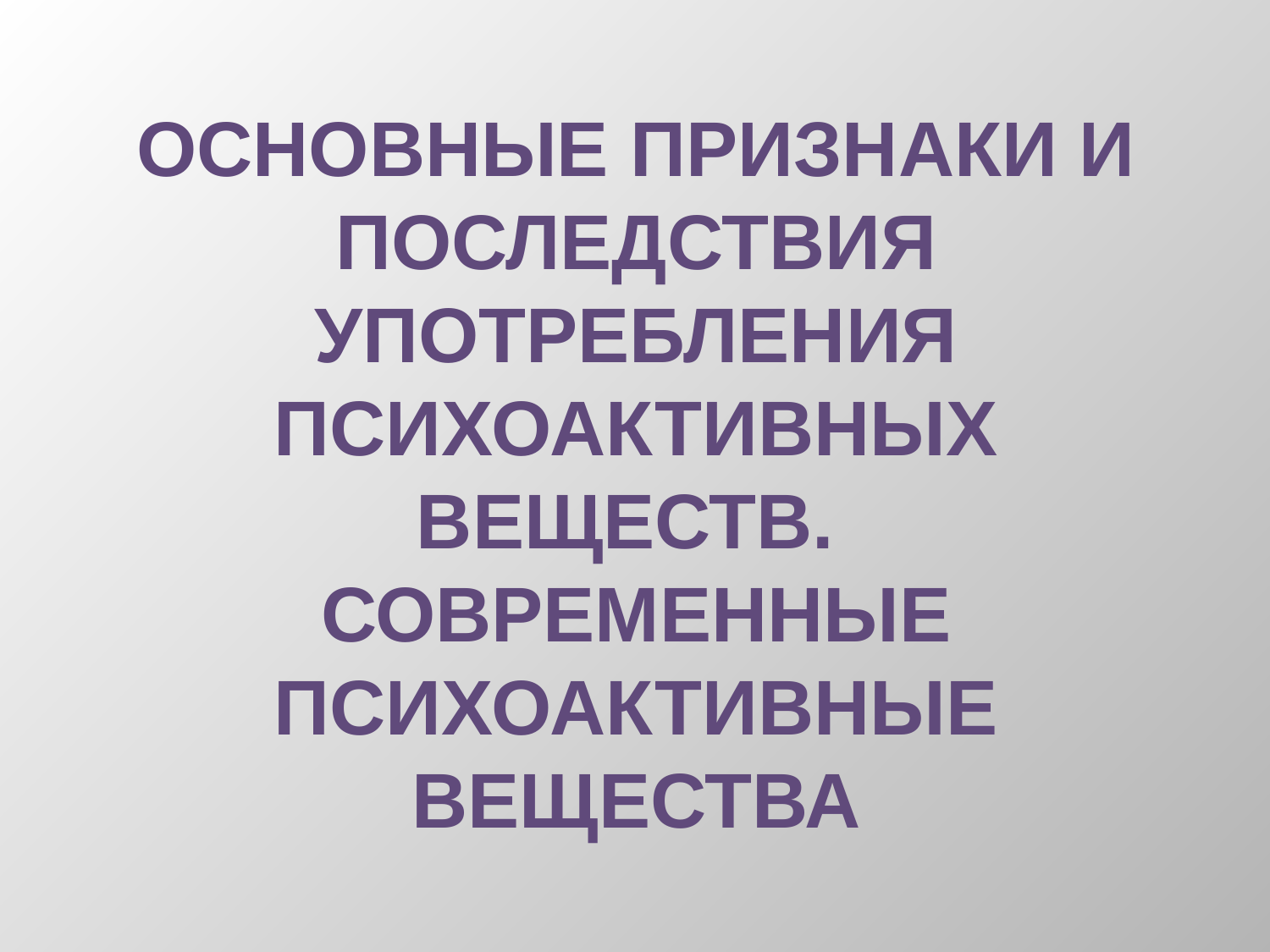

# Основные признаки и последствия употребления психоактивных веществ. Современные психоактивные вещества